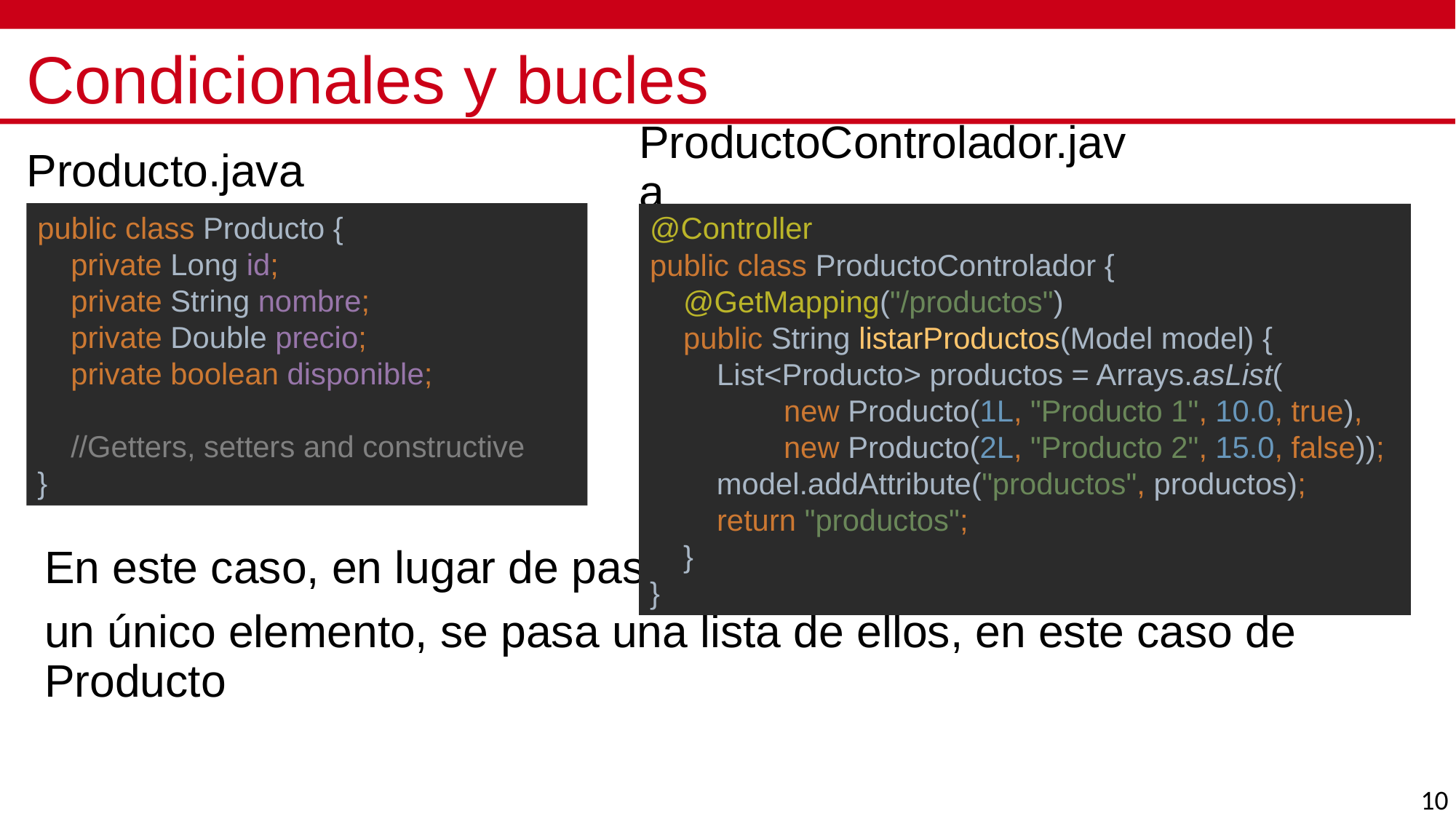

# Condicionales y bucles
Producto.java
ProductoControlador.java
public class Producto {
    private Long id;
    private String nombre;
    private Double precio;
    private boolean disponible;
    //Getters, setters and constructive
}
@Controller
public class ProductoControlador {
    @GetMapping("/productos")
    public String listarProductos(Model model) {
        List<Producto> productos = Arrays.asList(
                new Producto(1L, "Producto 1", 10.0, true),
                new Producto(2L, "Producto 2", 15.0, false));
        model.addAttribute("productos", productos);
        return "productos";
    }
}
En este caso, en lugar de pasar
un único elemento, se pasa una lista de ellos, en este caso de Producto
10